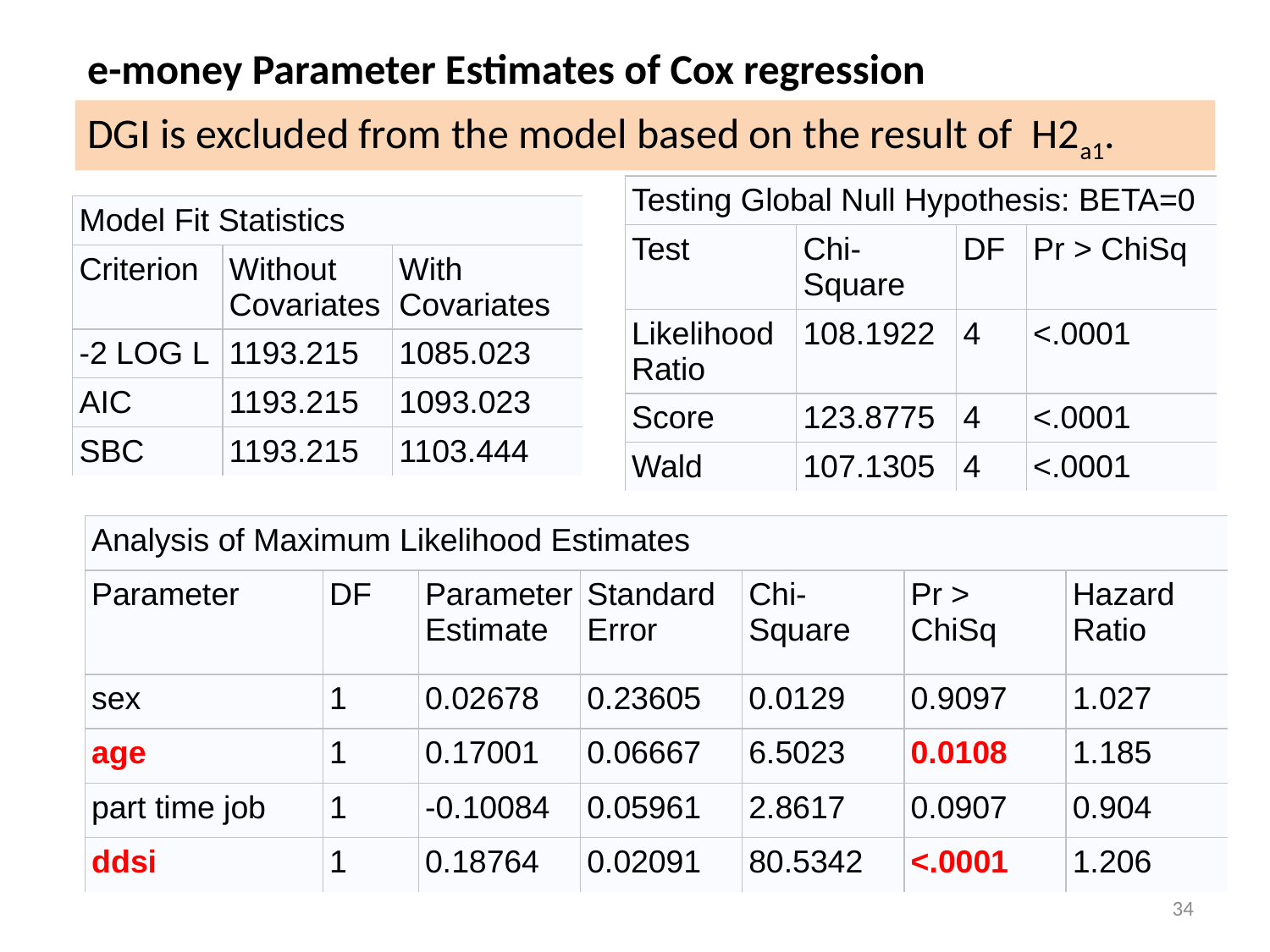

e-money Parameter Estimates of Cox regression
DGI is excluded from the model based on the result of  H2a1.
| Testing Global Null Hypothesis: BETA=0 |  |  |  |
| --- | --- | --- | --- |
| Test | Chi-Square | DF | Pr > ChiSq |
| Likelihood Ratio | 108.1922 | 4 | <.0001 |
| Score | 123.8775 | 4 | <.0001 |
| Wald | 107.1305 | 4 | <.0001 |
| Model Fit Statistics |  |  |
| --- | --- | --- |
| Criterion | Without Covariates | With Covariates |
| -2 LOG L | 1193.215 | 1085.023 |
| AIC | 1193.215 | 1093.023 |
| SBC | 1193.215 | 1103.444 |
| Analysis of Maximum Likelihood Estimates |  |  |  |  |  |  |
| --- | --- | --- | --- | --- | --- | --- |
| Parameter | DF | Parameter Estimate | Standard Error | Chi-Square | Pr > ChiSq | Hazard Ratio |
| sex | 1 | 0.02678 | 0.23605 | 0.0129 | 0.9097 | 1.027 |
| age | 1 | 0.17001 | 0.06667 | 6.5023 | 0.0108 | 1.185 |
| part time job | 1 | -0.10084 | 0.05961 | 2.8617 | 0.0907 | 0.904 |
| ddsi | 1 | 0.18764 | 0.02091 | 80.5342 | <.0001 | 1.206 |
34